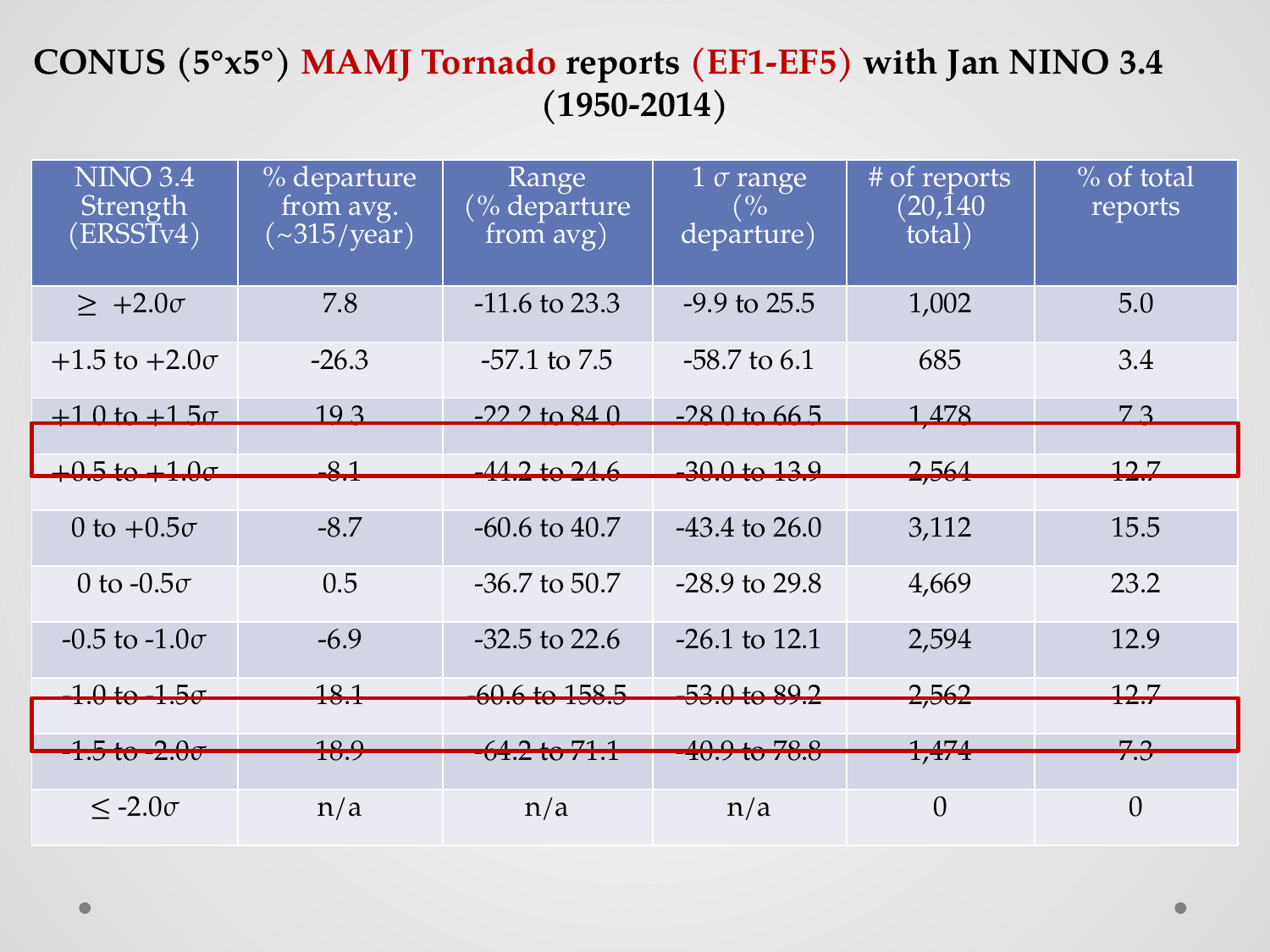

CONUS (5°x5°) MAMJ Tornado reports (EF1-EF5) with Jan NINO 3.4
(1950-2014)
| NINO 3.4 Strength (ERSSTv4) | % departure from avg. (~315/year) | Range (% departure from avg) | 1 σ range (% departure) | # of reports (20,140 total) | % of total reports |
| --- | --- | --- | --- | --- | --- |
| ≥ +2.0σ | 7.8 | -11.6 to 23.3 | -9.9 to 25.5 | 1,002 | 5.0 |
| +1.5 to +2.0σ | -26.3 | -57.1 to 7.5 | -58.7 to 6.1 | 685 | 3.4 |
| +1.0 to +1.5σ | 19.3 | -22.2 to 84.0 | -28.0 to 66.5 | 1,478 | 7.3 |
| +0.5 to +1.0σ | -8.1 | -44.2 to 24.6 | -30.0 to 13.9 | 2,564 | 12.7 |
| 0 to +0.5σ | -8.7 | -60.6 to 40.7 | -43.4 to 26.0 | 3,112 | 15.5 |
| 0 to -0.5σ | 0.5 | -36.7 to 50.7 | -28.9 to 29.8 | 4,669 | 23.2 |
| -0.5 to -1.0σ | -6.9 | -32.5 to 22.6 | -26.1 to 12.1 | 2,594 | 12.9 |
| -1.0 to -1.5σ | 18.1 | -60.6 to 158.5 | -53.0 to 89.2 | 2,562 | 12.7 |
| -1.5 to -2.0σ | 18.9 | -64.2 to 71.1 | -40.9 to 78.8 | 1,474 | 7.3 |
| ≤ -2.0σ | n/a | n/a | n/a | 0 | 0 |